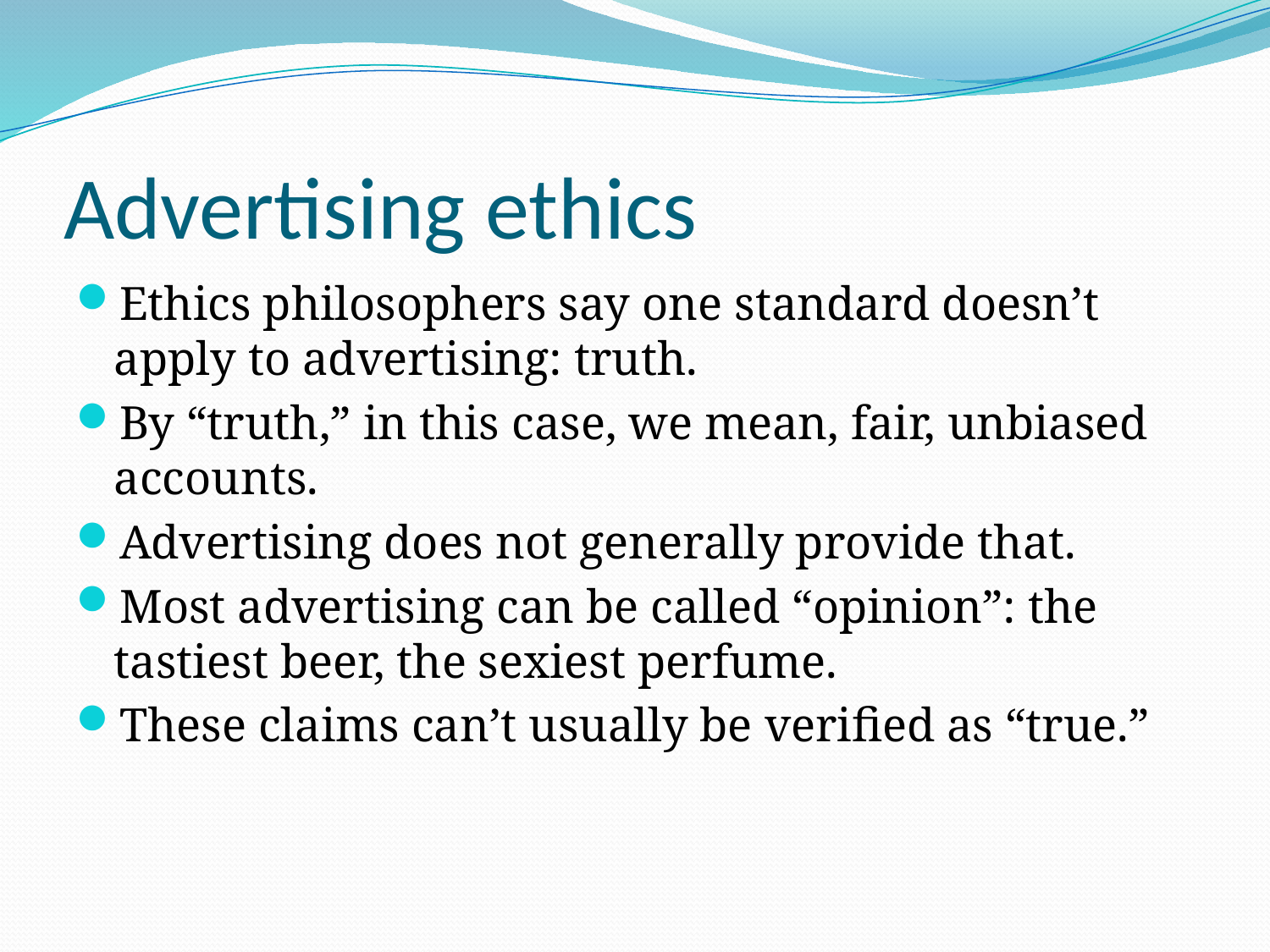

# Advertising ethics
Ethics philosophers say one standard doesn’t apply to advertising: truth.
By “truth,” in this case, we mean, fair, unbiased accounts.
Advertising does not generally provide that.
Most advertising can be called “opinion”: the tastiest beer, the sexiest perfume.
These claims can’t usually be verified as “true.”